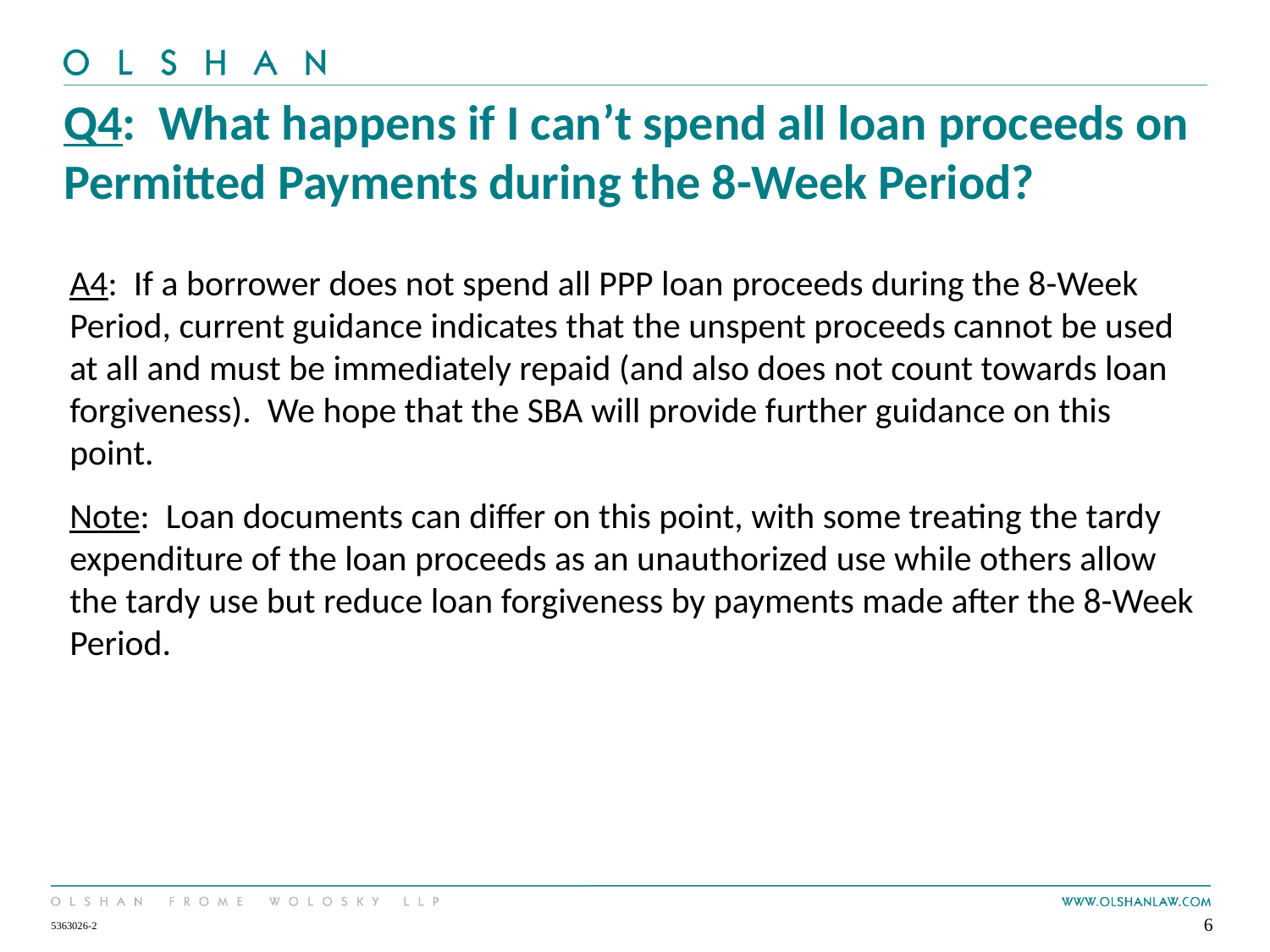

# Q4:  What happens if I can’t spend all loan proceeds on Permitted Payments during the 8-Week Period?
A4:  If a borrower does not spend all PPP loan proceeds during the 8-Week Period, current guidance indicates that the unspent proceeds cannot be used at all and must be immediately repaid (and also does not count towards loan forgiveness).  We hope that the SBA will provide further guidance on this point.
Note:  Loan documents can differ on this point, with some treating the tardy expenditure of the loan proceeds as an unauthorized use while others allow the tardy use but reduce loan forgiveness by payments made after the 8-Week Period.
6